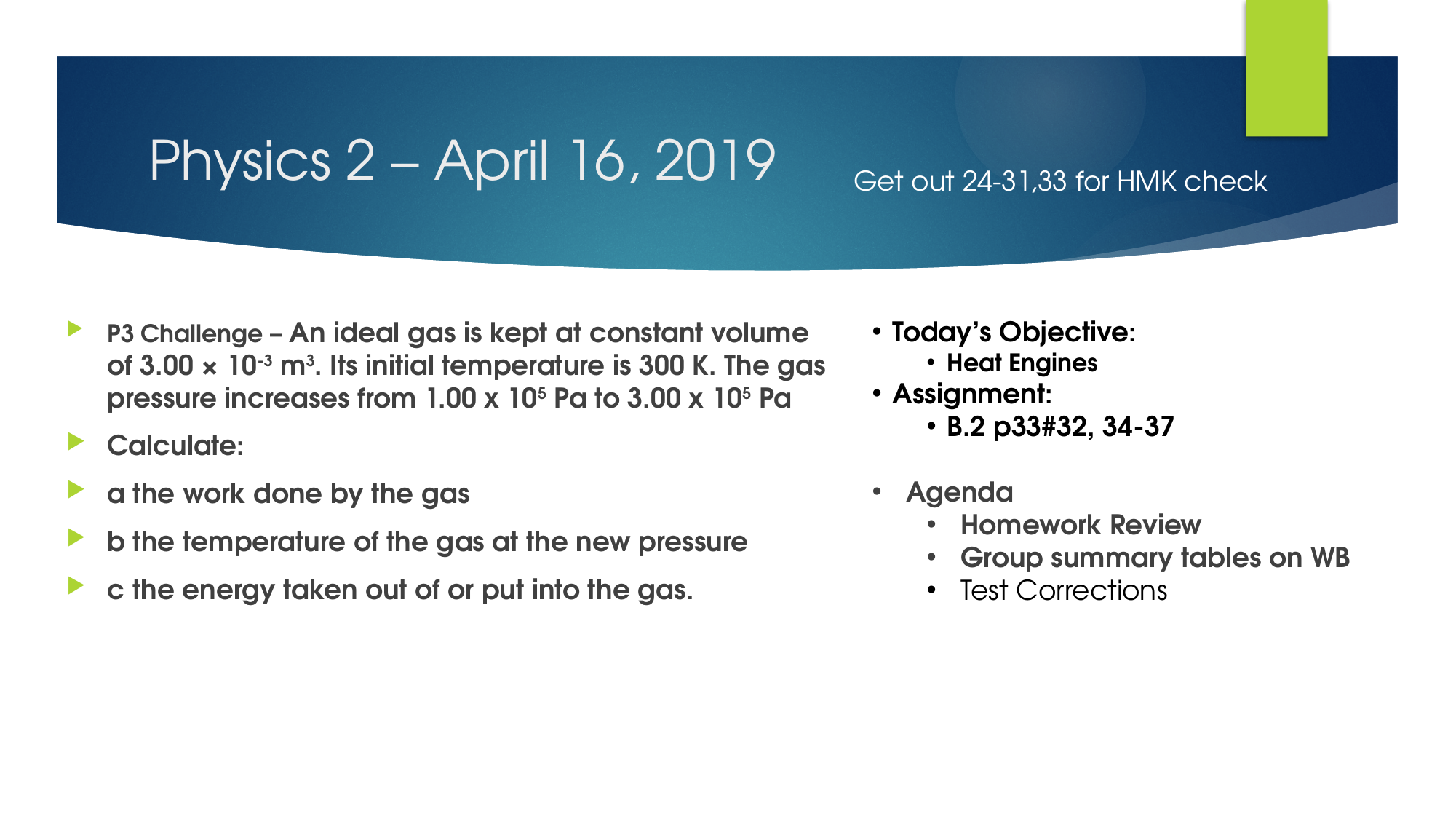

# Physics 2 – April 16, 2019
Get out 24-31,33 for HMK check
P3 Challenge – An ideal gas is kept at constant volume of 3.00 × 10-3 m3. Its initial temperature is 300 K. The gas pressure increases from 1.00 x 105 Pa to 3.00 x 105 Pa
Calculate:
a the work done by the gas
b the temperature of the gas at the new pressure
c the energy taken out of or put into the gas.

Today’s Objective:
Heat Engines
Assignment:
B.2 p33#32, 34-37

Agenda
Homework Review
Group summary tables on WB
Test Corrections